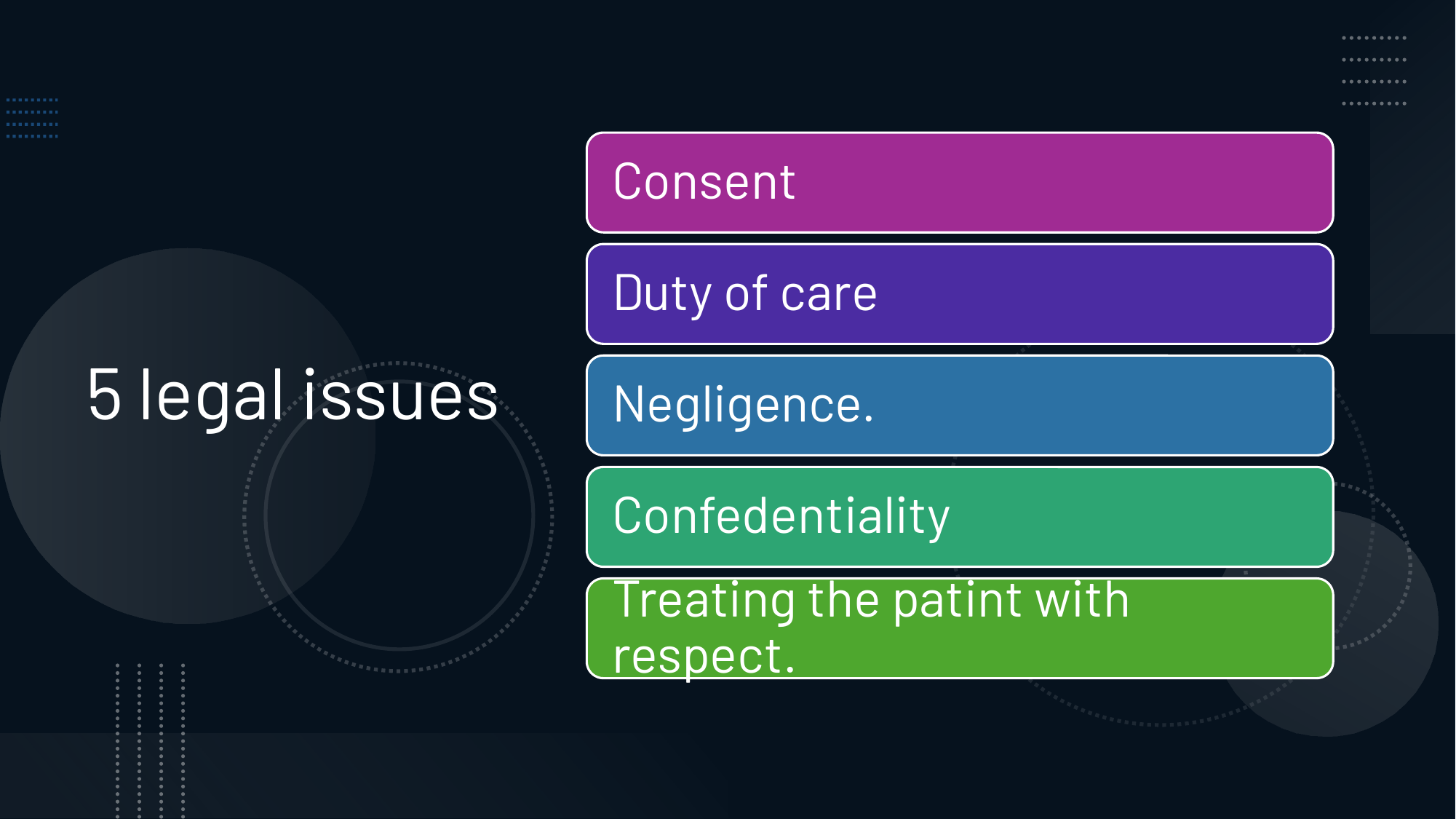

# 5 legal issues
Consent
Duty of care
Negligence.
Confedentiality
Treating the patint with respect.